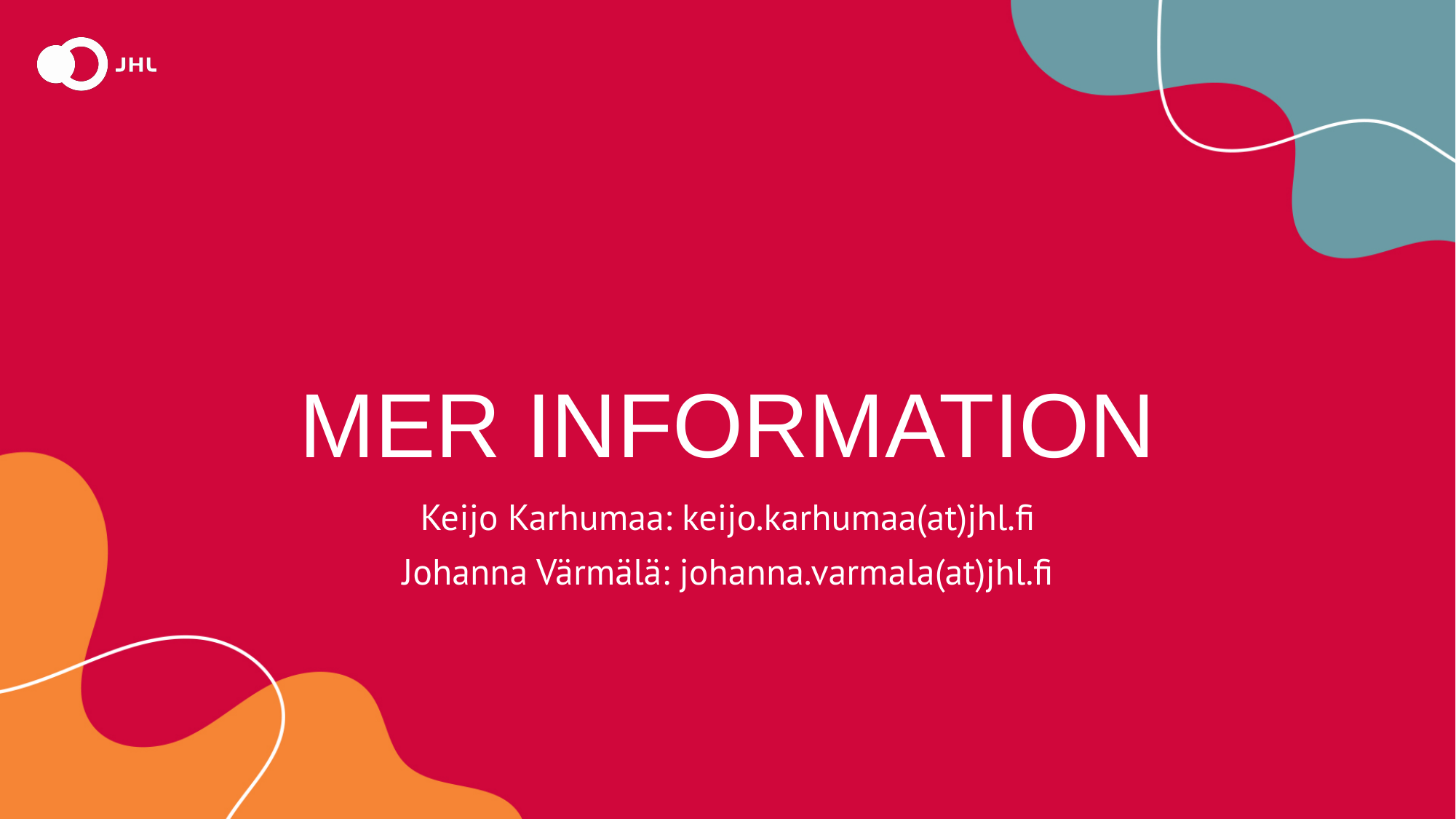

# mer information
Keijo Karhumaa: keijo.karhumaa(at)jhl.fi
Johanna Värmälä: johanna.varmala(at)jhl.fi